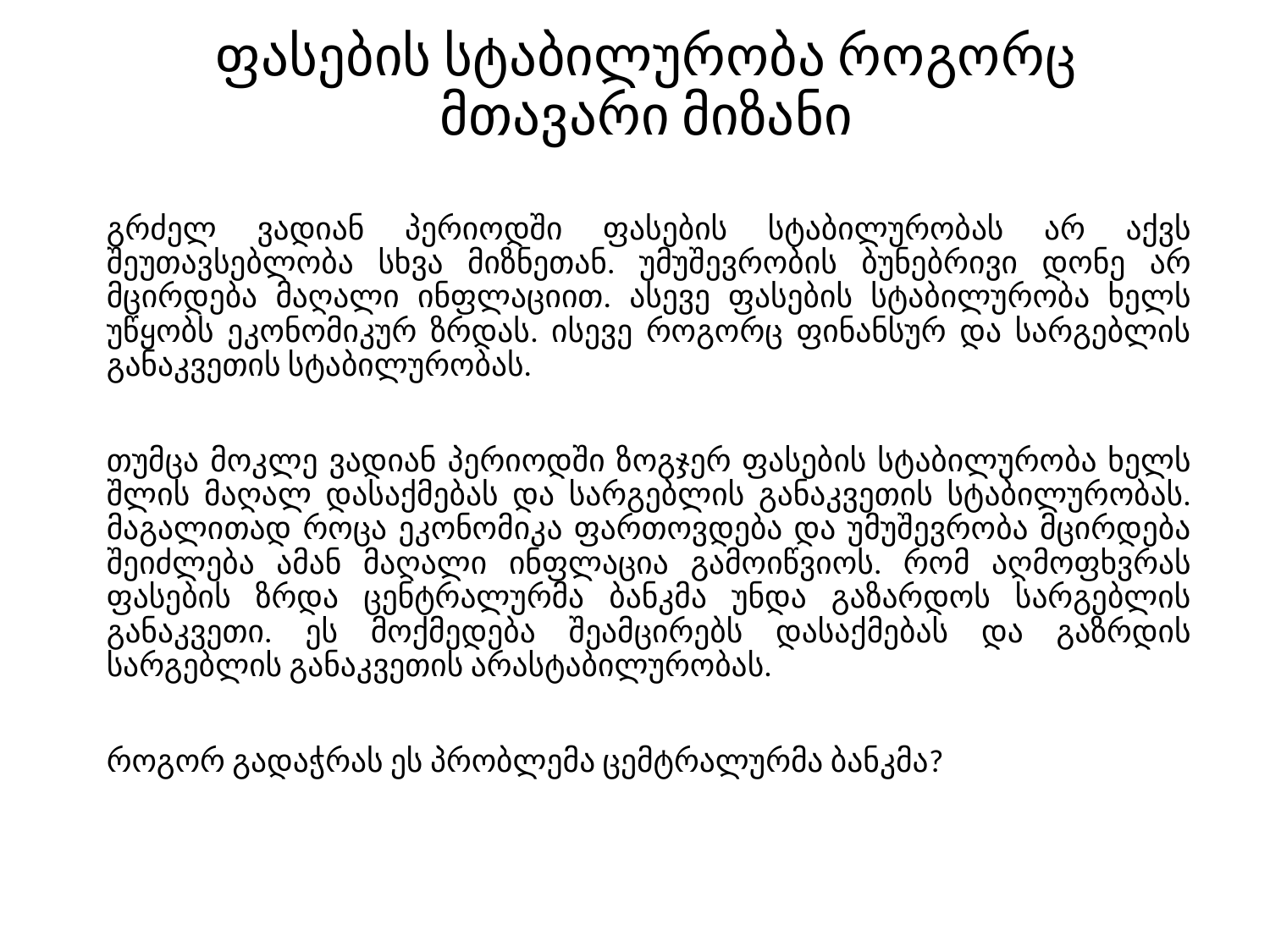

# ფასების სტაბილურობა როგორც მთავარი მიზანი
გრძელ ვადიან პერიოდში ფასების სტაბილურობას არ აქვს შეუთავსებლობა სხვა მიზნეთან. უმუშევრობის ბუნებრივი დონე არ მცირდება მაღალი ინფლაციით. ასევე ფასების სტაბილურობა ხელს უწყობს ეკონომიკურ ზრდას. ისევე როგორც ფინანსურ და სარგებლის განაკვეთის სტაბილურობას.

თუმცა მოკლე ვადიან პერიოდში ზოგჯერ ფასების სტაბილურობა ხელს შლის მაღალ დასაქმებას და სარგებლის განაკვეთის სტაბილურობას. მაგალითად როცა ეკონომიკა ფართოვდება და უმუშევრობა მცირდება შეიძლება ამან მაღალი ინფლაცია გამოიწვიოს. რომ აღმოფხვრას ფასების ზრდა ცენტრალურმა ბანკმა უნდა გაზარდოს სარგებლის განაკვეთი. ეს მოქმედება შეამცირებს დასაქმებას და გაზრდის სარგებლის განაკვეთის არასტაბილურობას.

როგორ გადაჭრას ეს პრობლემა ცემტრალურმა ბანკმა?